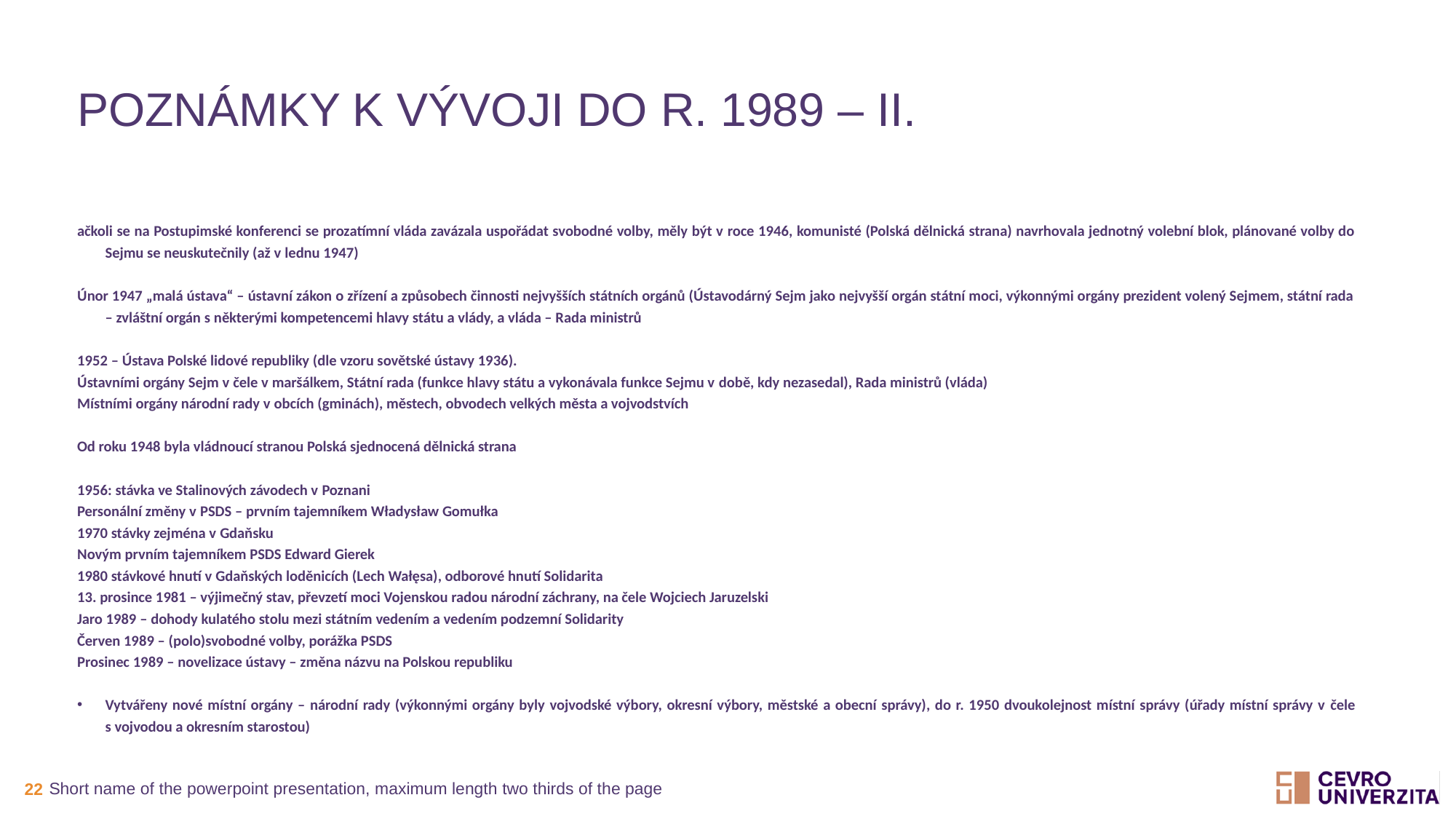

# Poznámky k vývoji do r. 1989 – II.
ačkoli se na Postupimské konferenci se prozatímní vláda zavázala uspořádat svobodné volby, měly být v roce 1946, komunisté (Polská dělnická strana) navrhovala jednotný volební blok, plánované volby do Sejmu se neuskutečnily (až v lednu 1947)

Únor 1947 „malá ústava“ – ústavní zákon o zřízení a způsobech činnosti nejvyšších státních orgánů (Ústavodárný Sejm jako nejvyšší orgán státní moci, výkonnými orgány prezident volený Sejmem, státní rada – zvláštní orgán s některými kompetencemi hlavy státu a vlády, a vláda – Rada ministrů

1952 – Ústava Polské lidové republiky (dle vzoru sovětské ústavy 1936).
Ústavními orgány Sejm v čele v maršálkem, Státní rada (funkce hlavy státu a vykonávala funkce Sejmu v době, kdy nezasedal), Rada ministrů (vláda)
Místními orgány národní rady v obcích (gminách), městech, obvodech velkých města a vojvodstvích

Od roku 1948 byla vládnoucí stranou Polská sjednocená dělnická strana

1956: stávka ve Stalinových závodech v Poznani
Personální změny v PSDS – prvním tajemníkem Władysław Gomułka
1970 stávky zejména v Gdaňsku
Novým prvním tajemníkem PSDS Edward Gierek
1980 stávkové hnutí v Gdaňských loděnicích (Lech Wałęsa), odborové hnutí Solidarita
13. prosince 1981 – výjimečný stav, převzetí moci Vojenskou radou národní záchrany, na čele Wojciech Jaruzelski
Jaro 1989 – dohody kulatého stolu mezi státním vedením a vedením podzemní Solidarity
Červen 1989 – (polo)svobodné volby, porážka PSDS
Prosinec 1989 – novelizace ústavy – změna názvu na Polskou republiku

Vytvářeny nové místní orgány – národní rady (výkonnými orgány byly vojvodské výbory, okresní výbory, městské a obecní správy), do r. 1950 dvoukolejnost místní správy (úřady místní správy v čele s vojvodou a okresním starostou)

Short name of the powerpoint presentation, maximum length two thirds of the page
22